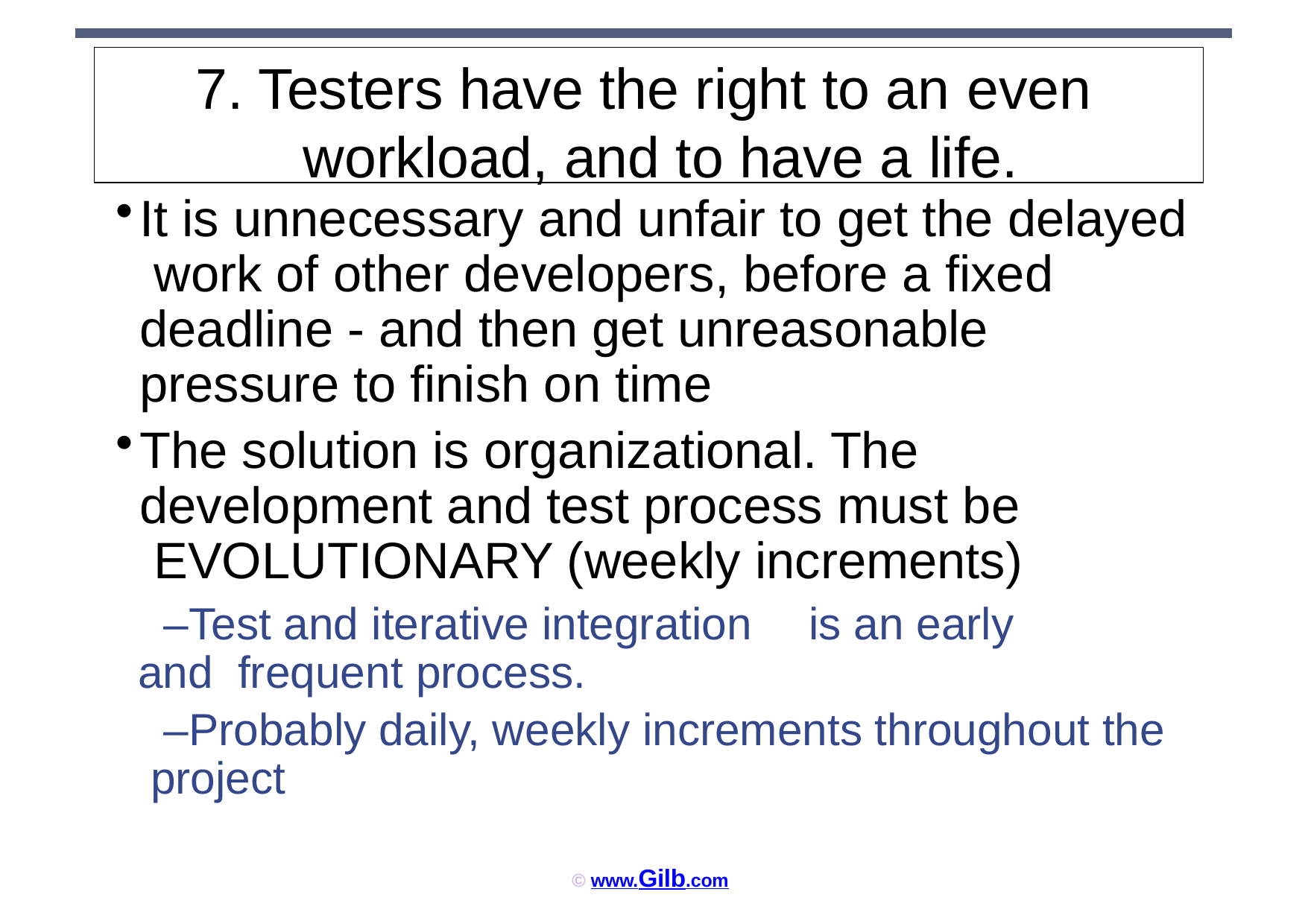

# 7. Testers have the right to an even  workload, and to have a life.
It is unnecessary and unfair to get the delayed  work of other developers, before a fixed  deadline - and then get unreasonable  pressure to finish on time
The solution is organizational. The  development and test process must be  EVOLUTIONARY (weekly increments)
–Test and iterative integration	is an early and  frequent process.
–Probably daily, weekly increments throughout the  project
38
© www.Gilb.com